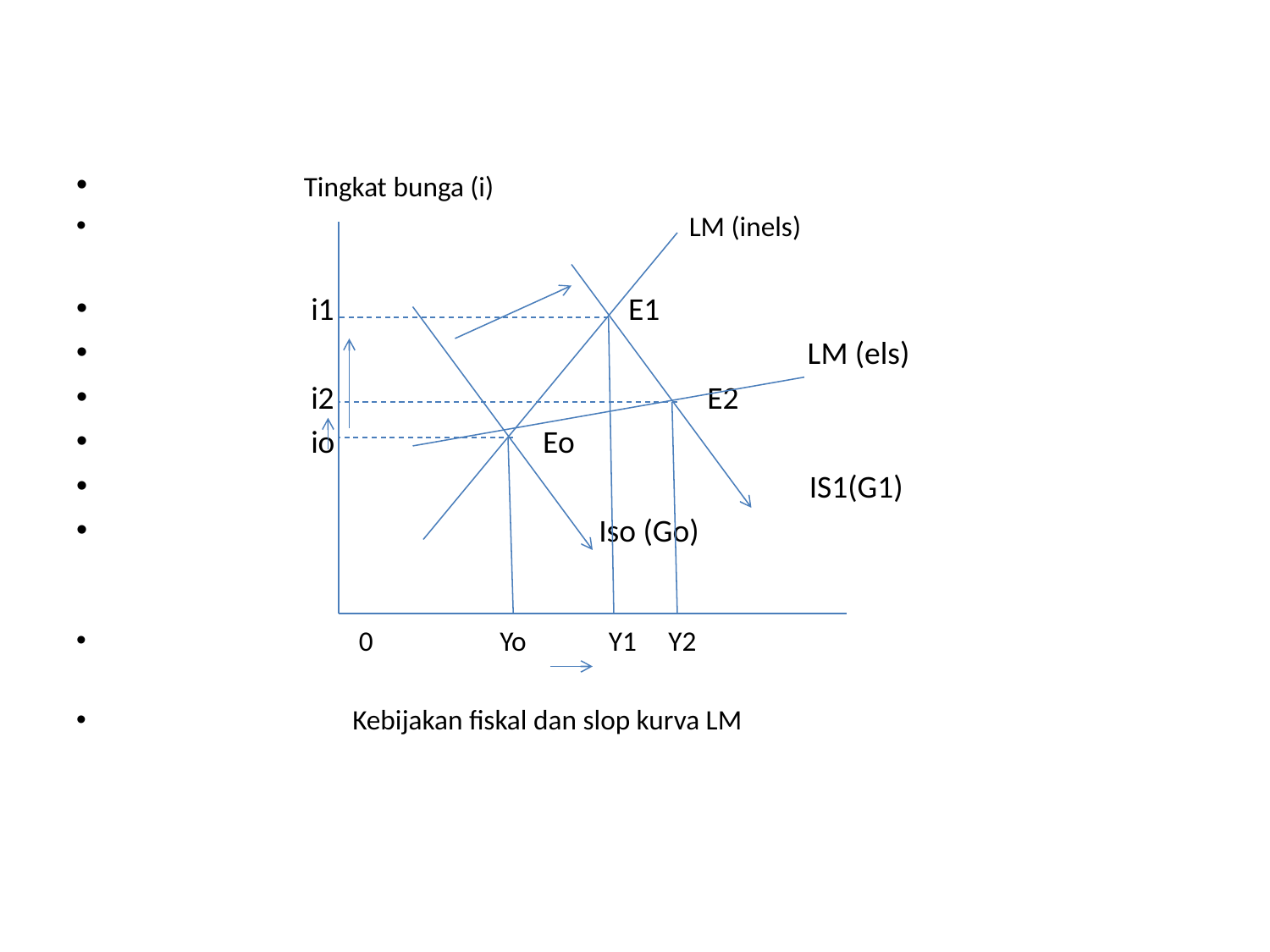

#
                         Tingkat bunga (i)
                                                                                         LM (inels)

                          i1                                         E1
                                                                                               LM (els)
                          i2                                                    E2
                          io                             Eo
  					       IS1(G1)
                                                                  Iso (Go)

                                     0                    Yo             Y1     Y2

                                    Kebijakan fiskal dan slop kurva LM